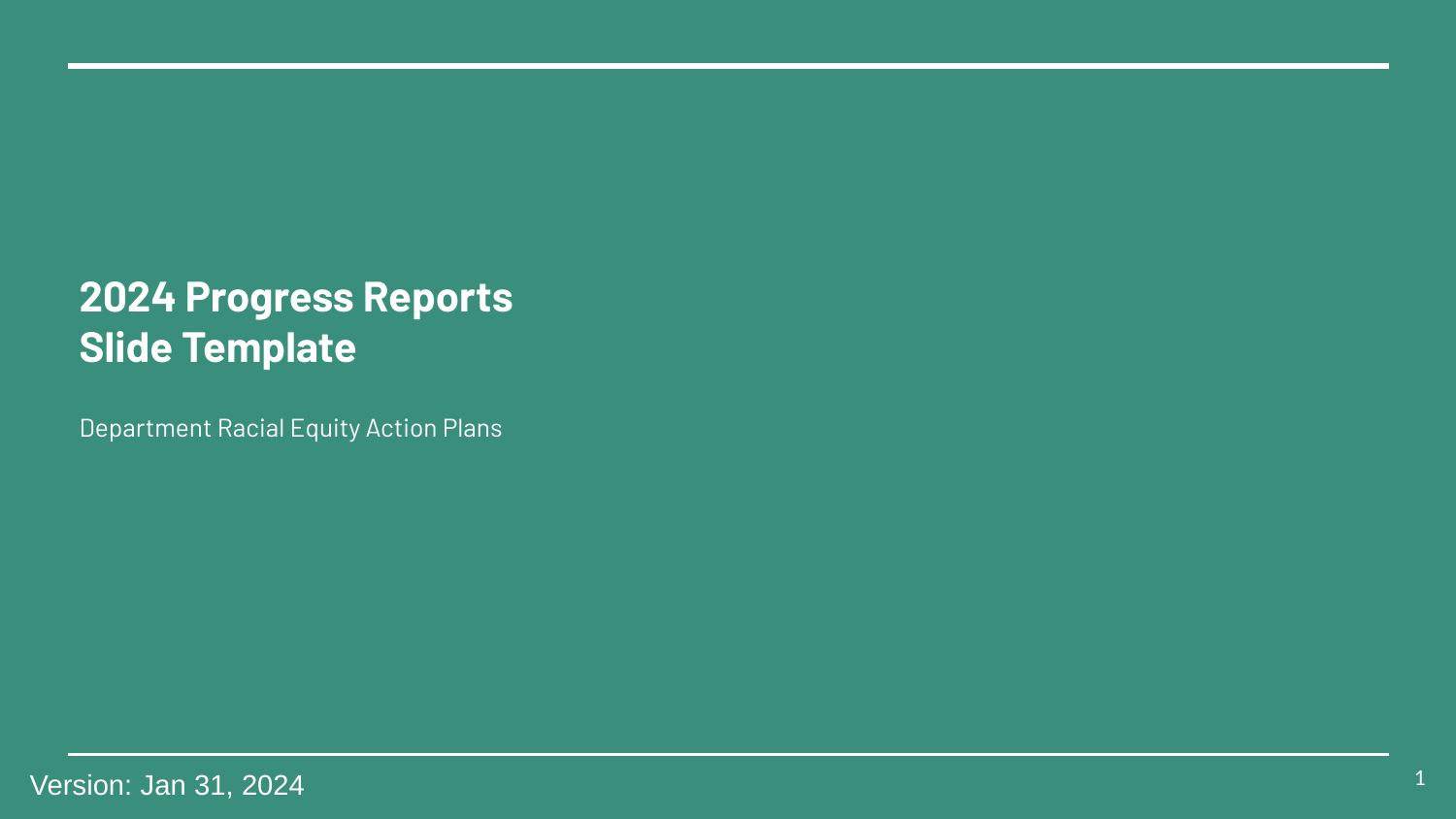

# 2024 Progress Reports Slide Template Department Racial Equity Action Plans
1
Version: Jan 31, 2024